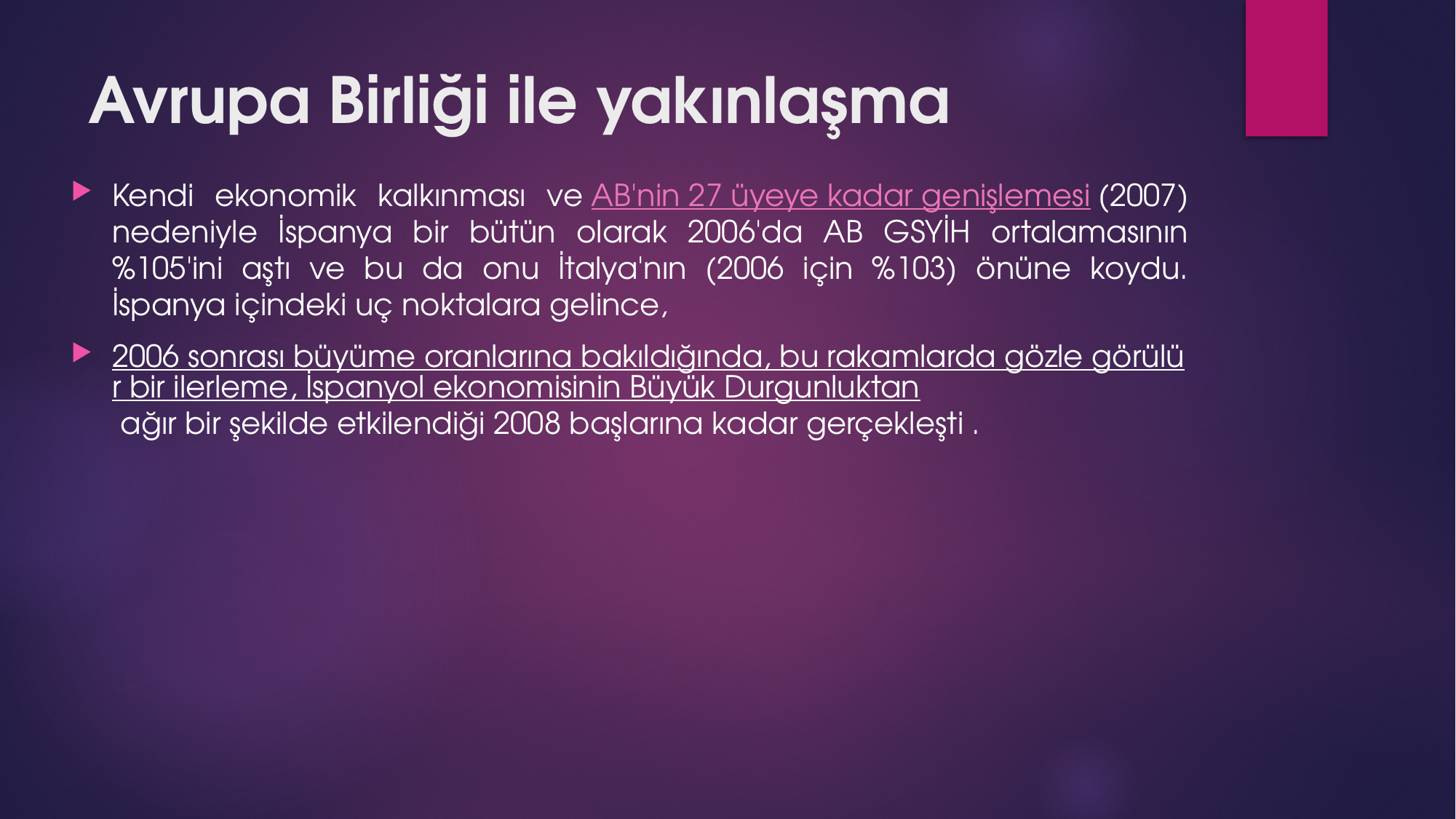

# Avrupa Birliği ile yakınlaşma
Kendi ekonomik kalkınması ve AB'nin 27 üyeye kadar genişlemesi (2007) nedeniyle İspanya bir bütün olarak 2006'da AB GSYİH ortalamasının %105'ini aştı ve bu da onu İtalya'nın (2006 için %103) önüne koydu. İspanya içindeki uç noktalara gelince,
2006 sonrası büyüme oranlarına bakıldığında, bu rakamlarda gözle görülür bir ilerleme, İspanyol ekonomisinin Büyük Durgunluktan ağır bir şekilde etkilendiği 2008 başlarına kadar gerçekleşti .